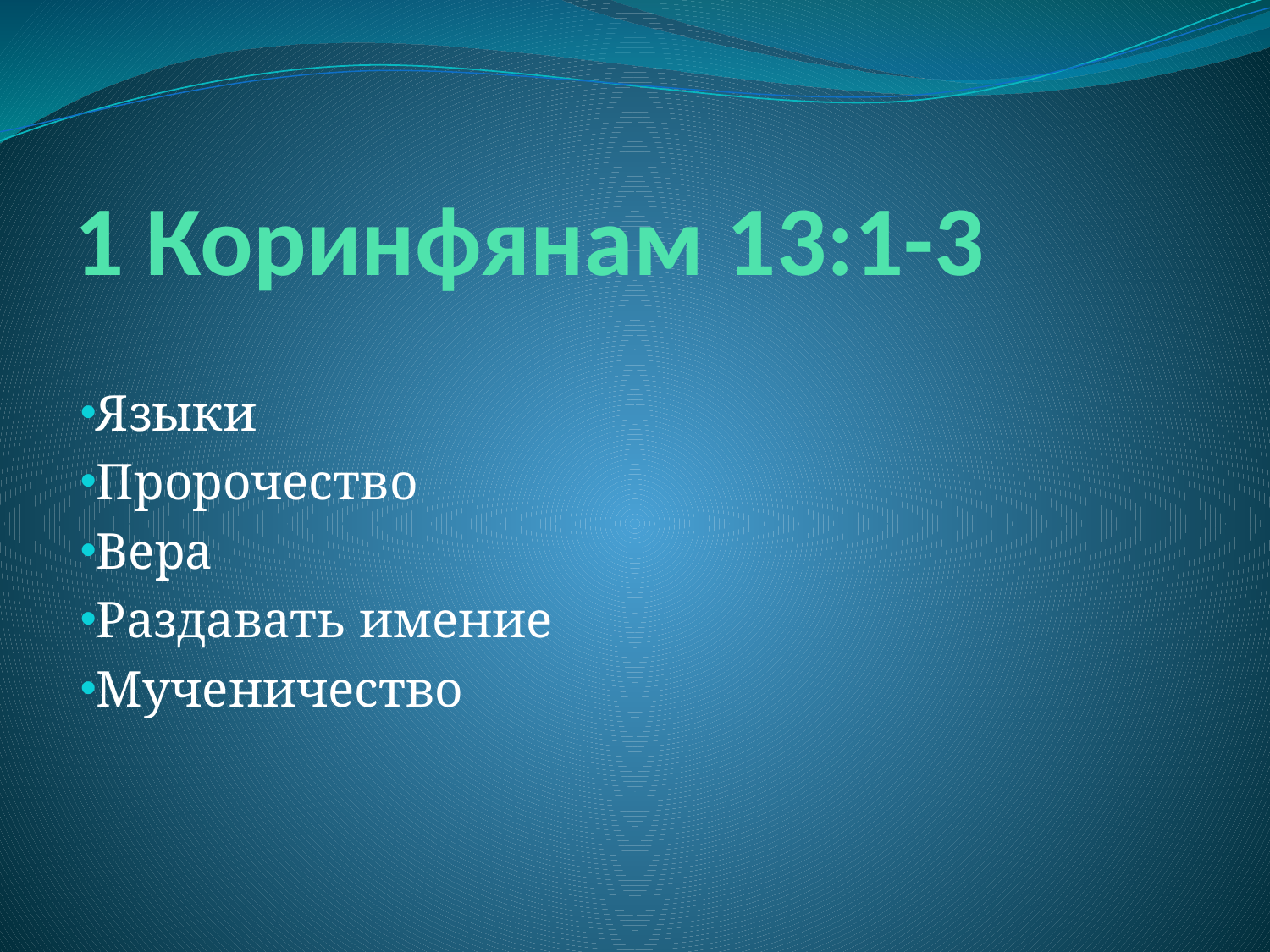

# 1 Коринфянам 13:1-3
Языки
Пророчество
Вера
Раздавать имение
Мученичество